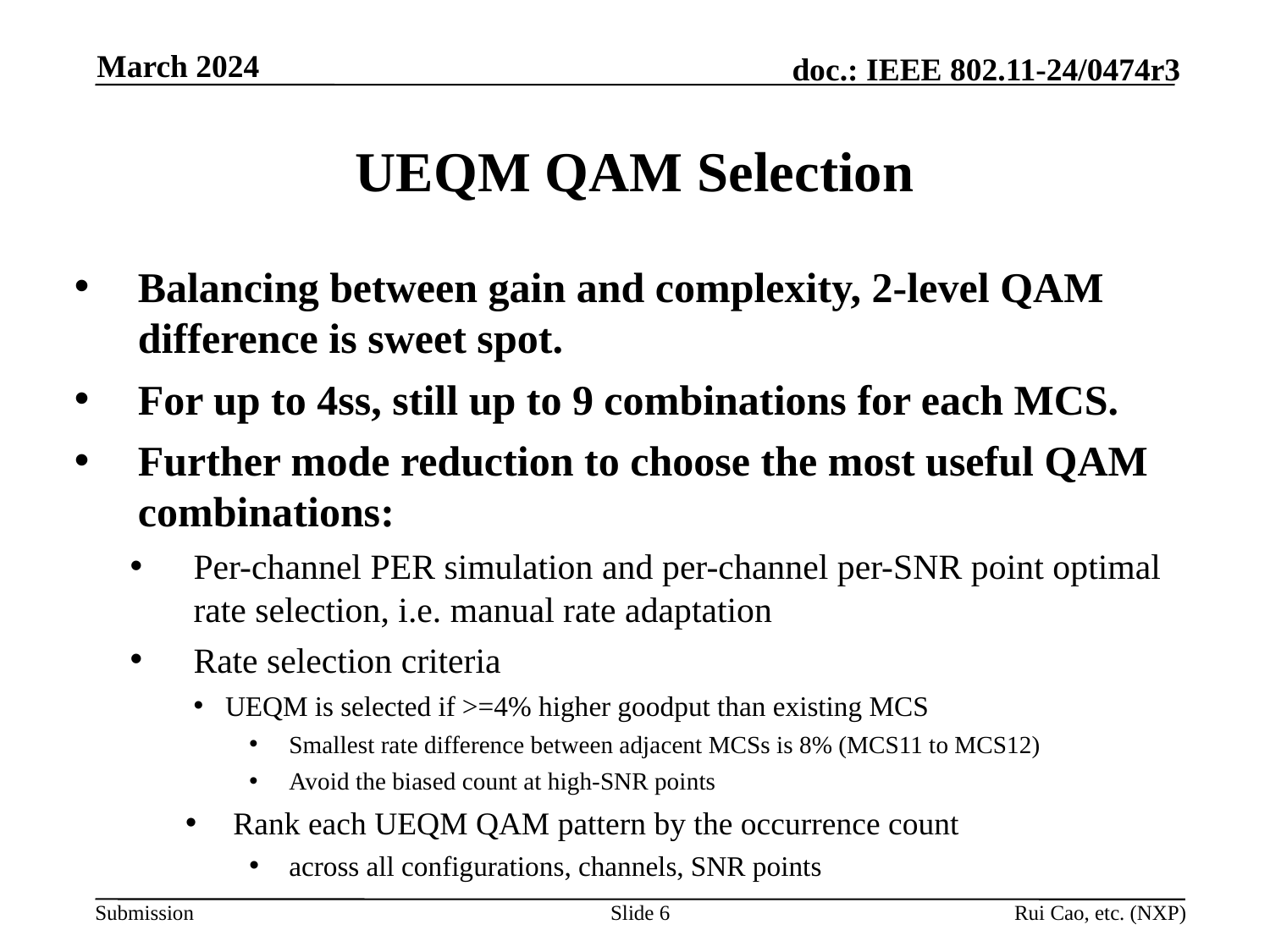

March 2024
# UEQM QAM Selection
Balancing between gain and complexity, 2-level QAM difference is sweet spot.
For up to 4ss, still up to 9 combinations for each MCS.
Further mode reduction to choose the most useful QAM combinations:
Per-channel PER simulation and per-channel per-SNR point optimal rate selection, i.e. manual rate adaptation
Rate selection criteria
UEQM is selected if >=4% higher goodput than existing MCS
Smallest rate difference between adjacent MCSs is 8% (MCS11 to MCS12)
Avoid the biased count at high-SNR points
Rank each UEQM QAM pattern by the occurrence count
across all configurations, channels, SNR points
Slide 6
Rui Cao, etc. (NXP)